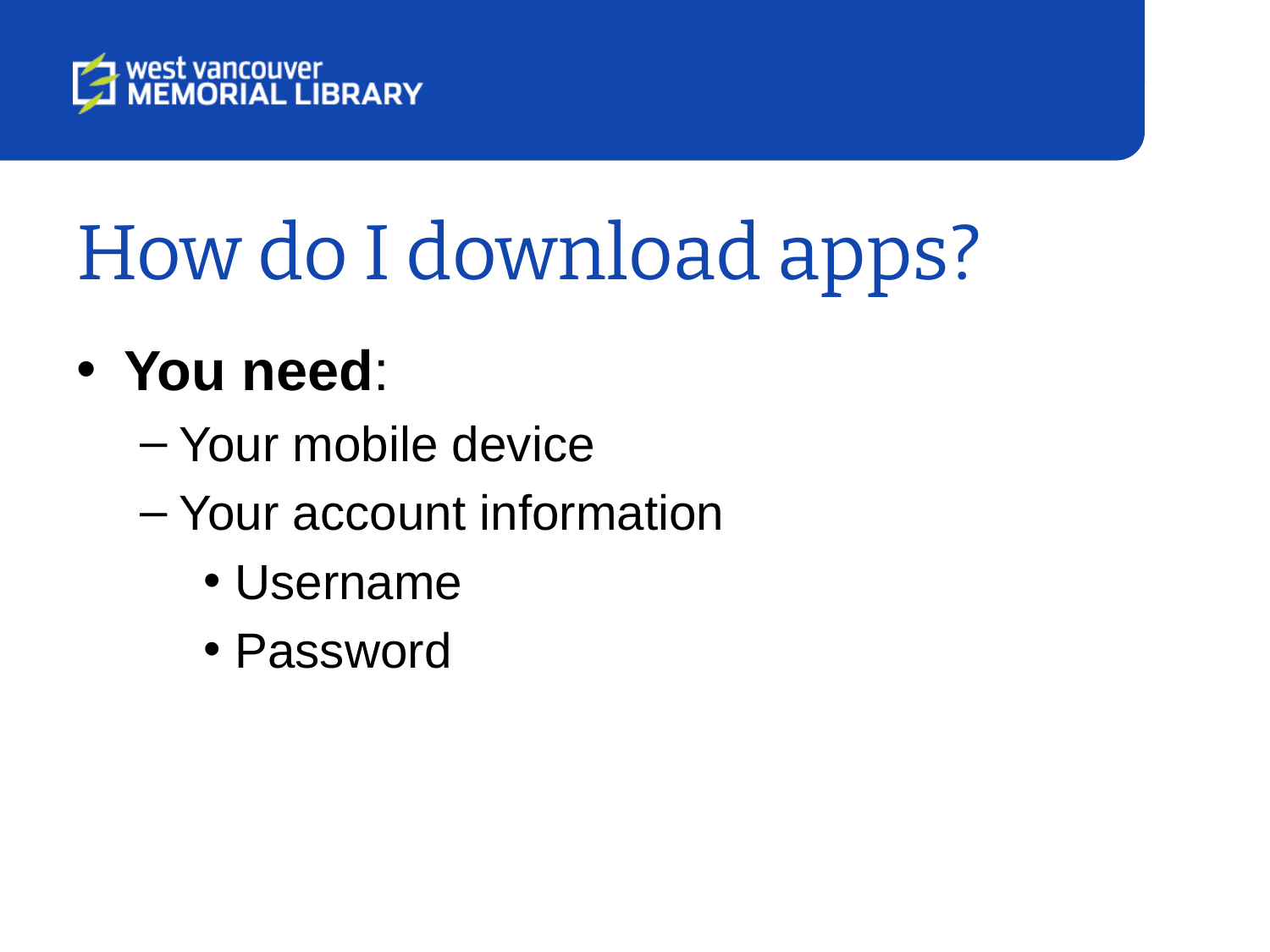

# How do I download apps?
You need:
Your mobile device
Your account information
Username
Password